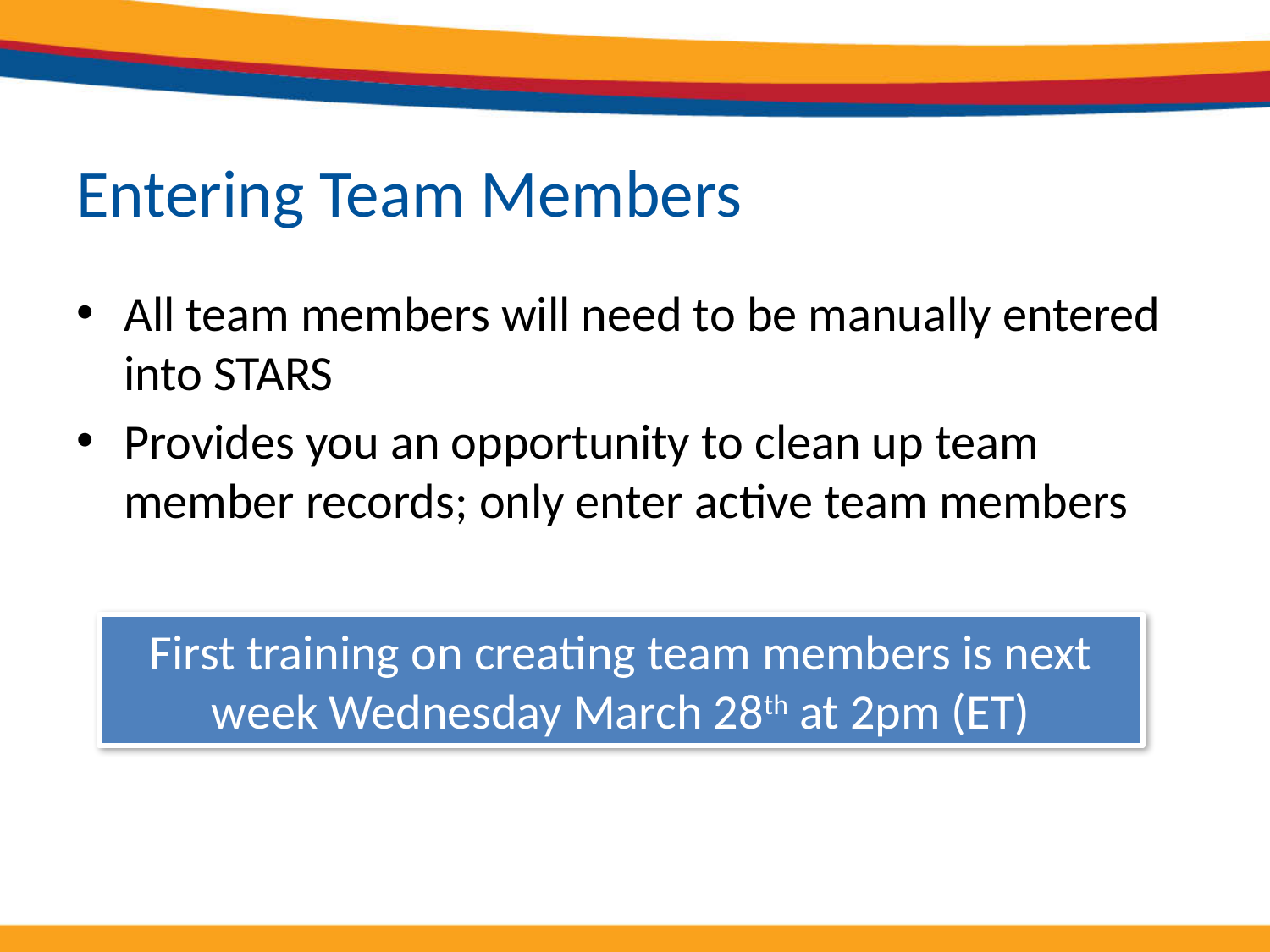

# Entering Team Members
All team members will need to be manually entered into STARS
Provides you an opportunity to clean up team member records; only enter active team members
First training on creating team members is next week Wednesday March 28th at 2pm (ET)